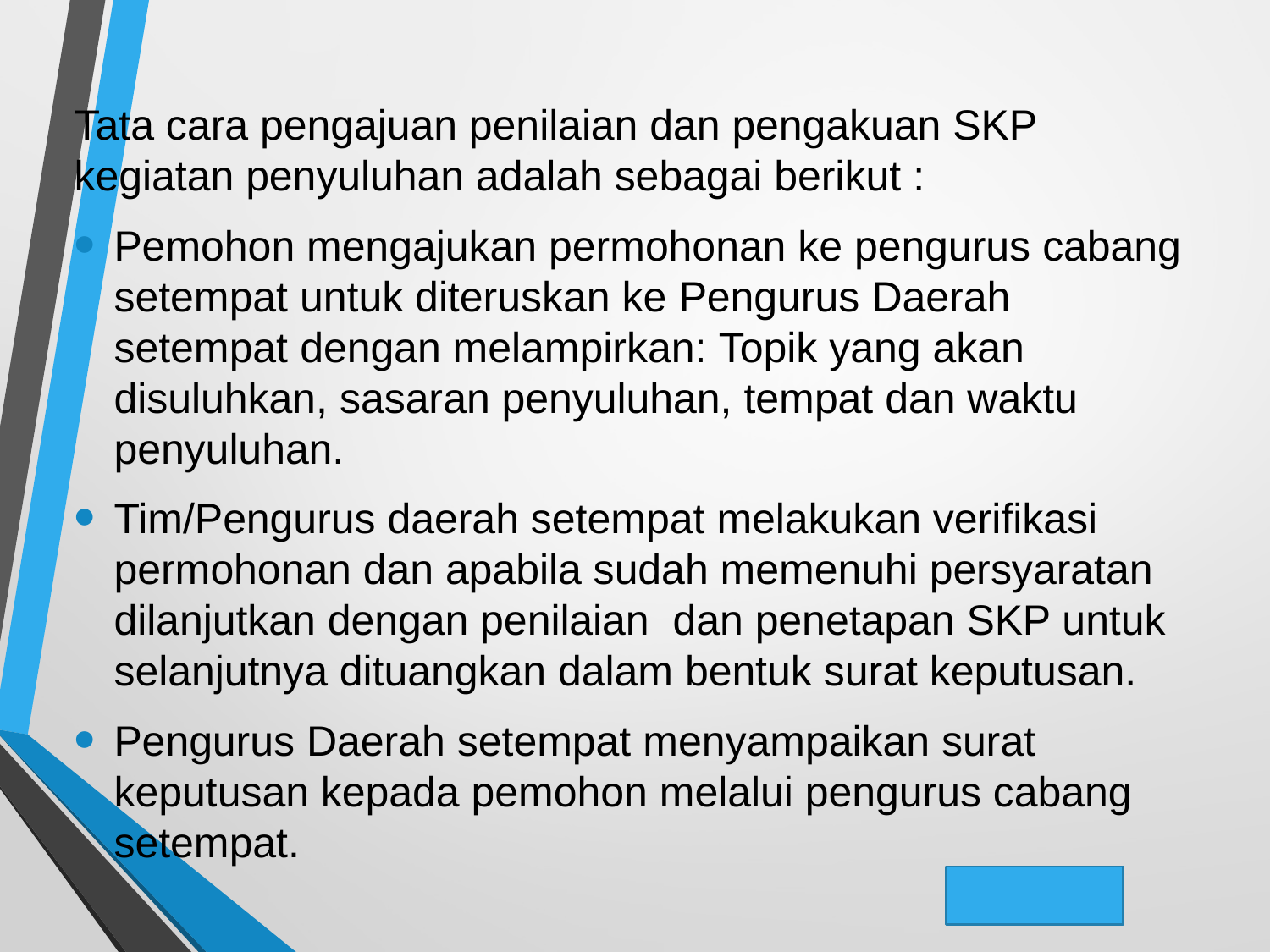

Tata cara pengajuan penilaian dan pengakuan SKP kegiatan penyuluhan adalah sebagai berikut :
Pemohon mengajukan permohonan ke pengurus cabang setempat untuk diteruskan ke Pengurus Daerah setempat dengan melampirkan: Topik yang akan disuluhkan, sasaran penyuluhan, tempat dan waktu penyuluhan.
Tim/Pengurus daerah setempat melakukan verifikasi permohonan dan apabila sudah memenuhi persyaratan dilanjutkan dengan penilaian  dan penetapan SKP untuk selanjutnya dituangkan dalam bentuk surat keputusan.
Pengurus Daerah setempat menyampaikan surat keputusan kepada pemohon melalui pengurus cabang setempat.